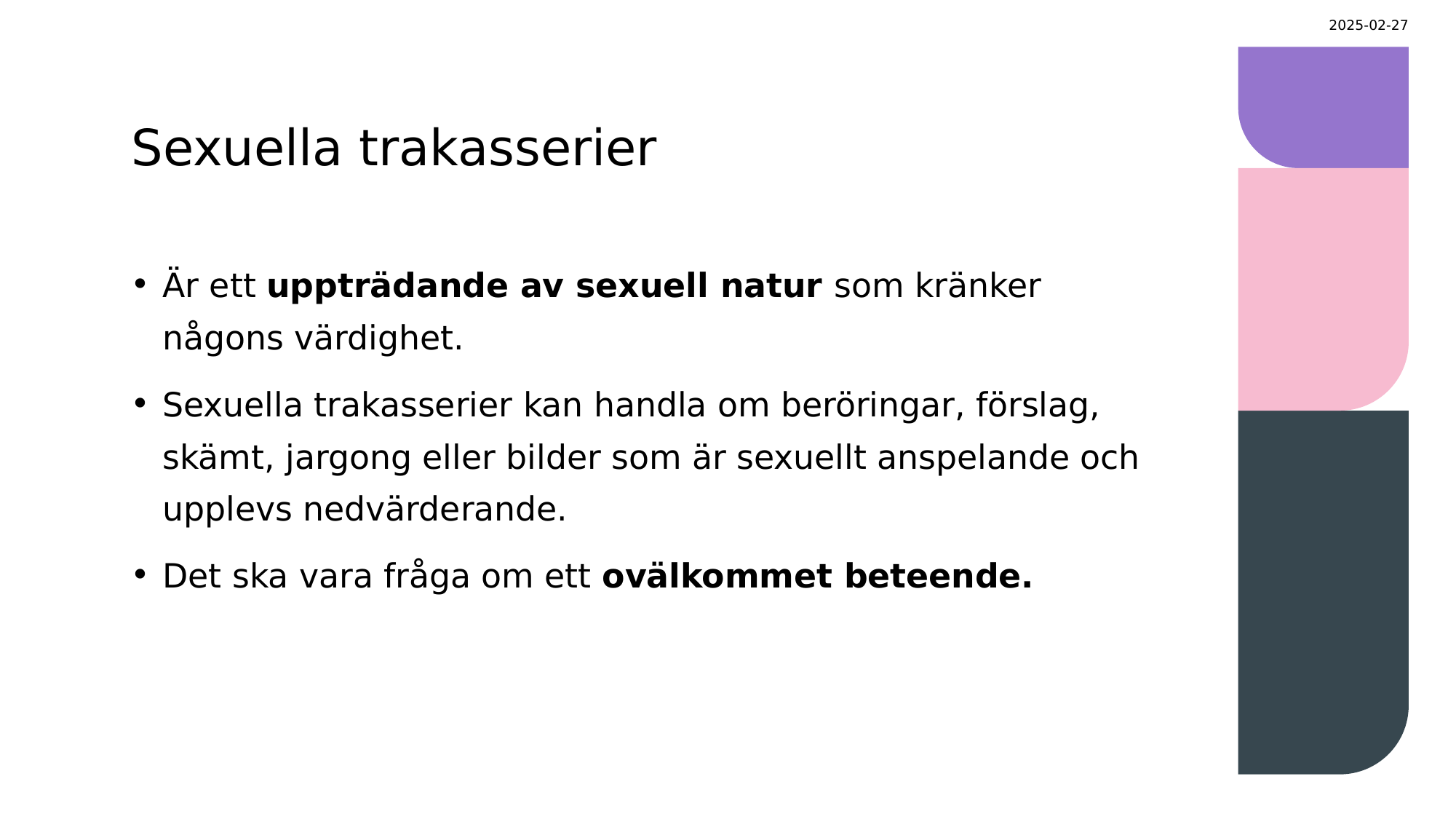

2025-02-27
# Sexuella trakasserier
Är ett uppträdande av sexuell natur som kränker någons värdighet.
Sexuella trakasserier kan handla om beröringar, förslag, skämt, jargong eller bilder som är sexuellt anspelande och upplevs nedvärderande.
Det ska vara fråga om ett ovälkommet beteende.